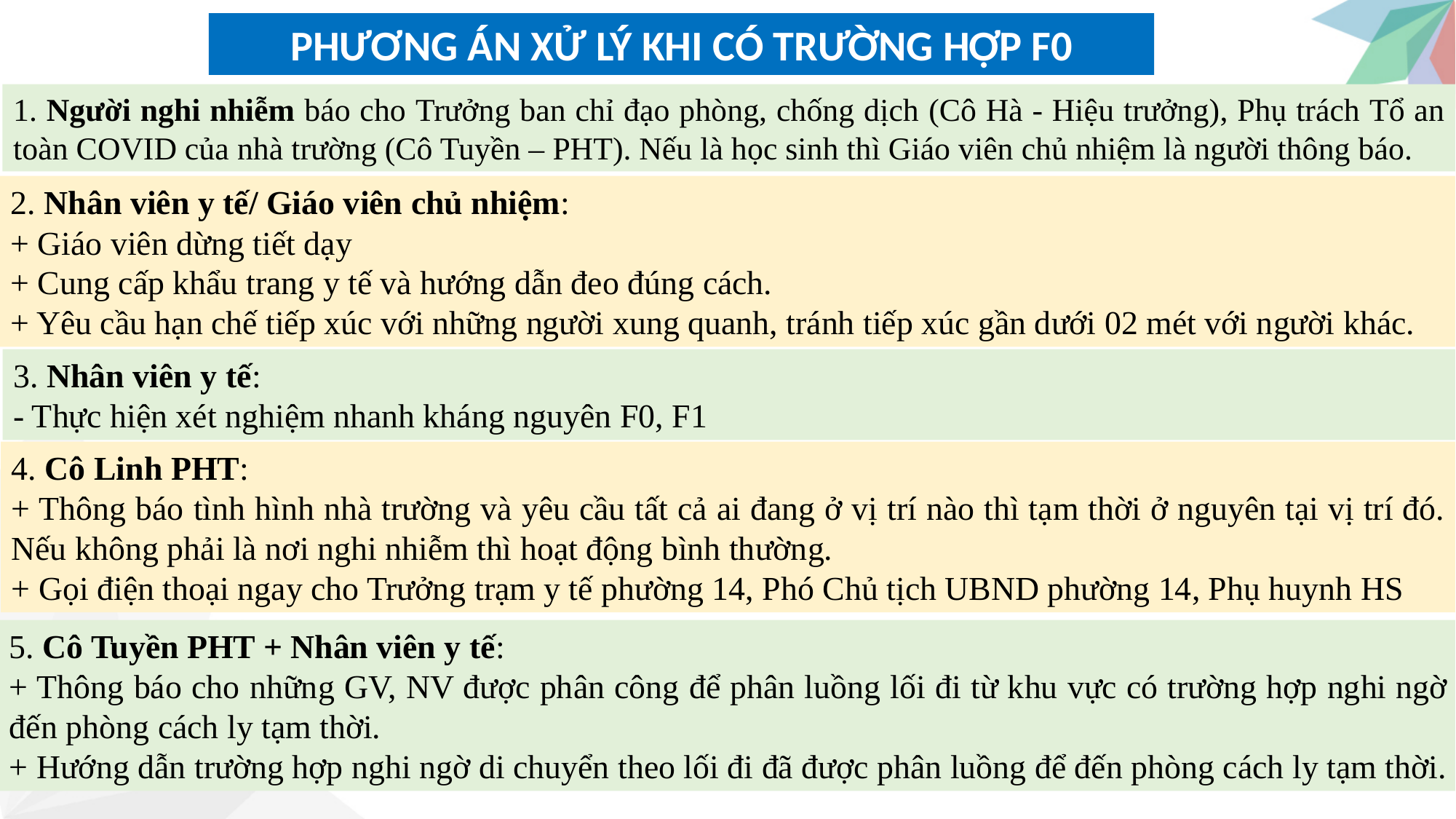

PHƯƠNG ÁN XỬ LÝ KHI CÓ TRƯỜNG HỢP F0
1. Người nghi nhiễm báo cho Trưởng ban chỉ đạo phòng, chống dịch (Cô Hà - Hiệu trưởng), Phụ trách Tổ an toàn COVID của nhà trường (Cô Tuyền – PHT). Nếu là học sinh thì Giáo viên chủ nhiệm là người thông báo.
2. Nhân viên y tế/ Giáo viên chủ nhiệm:
+ Giáo viên dừng tiết dạy
+ Cung cấp khẩu trang y tế và hướng dẫn đeo đúng cách.
+ Yêu cầu hạn chế tiếp xúc với những người xung quanh, tránh tiếp xúc gần dưới 02 mét với người khác.
3. Nhân viên y tế:
- Thực hiện xét nghiệm nhanh kháng nguyên F0, F1
4. Cô Linh PHT:
+ Thông báo tình hình nhà trường và yêu cầu tất cả ai đang ở vị trí nào thì tạm thời ở nguyên tại vị trí đó. Nếu không phải là nơi nghi nhiễm thì hoạt động bình thường.
+ Gọi điện thoại ngay cho Trưởng trạm y tế phường 14, Phó Chủ tịch UBND phường 14, Phụ huynh HS
5. Cô Tuyền PHT + Nhân viên y tế:
+ Thông báo cho những GV, NV được phân công để phân luồng lối đi từ khu vực có trường hợp nghi ngờ đến phòng cách ly tạm thời.
+ Hướng dẫn trường hợp nghi ngờ di chuyển theo lối đi đã được phân luồng để đến phòng cách ly tạm thời.